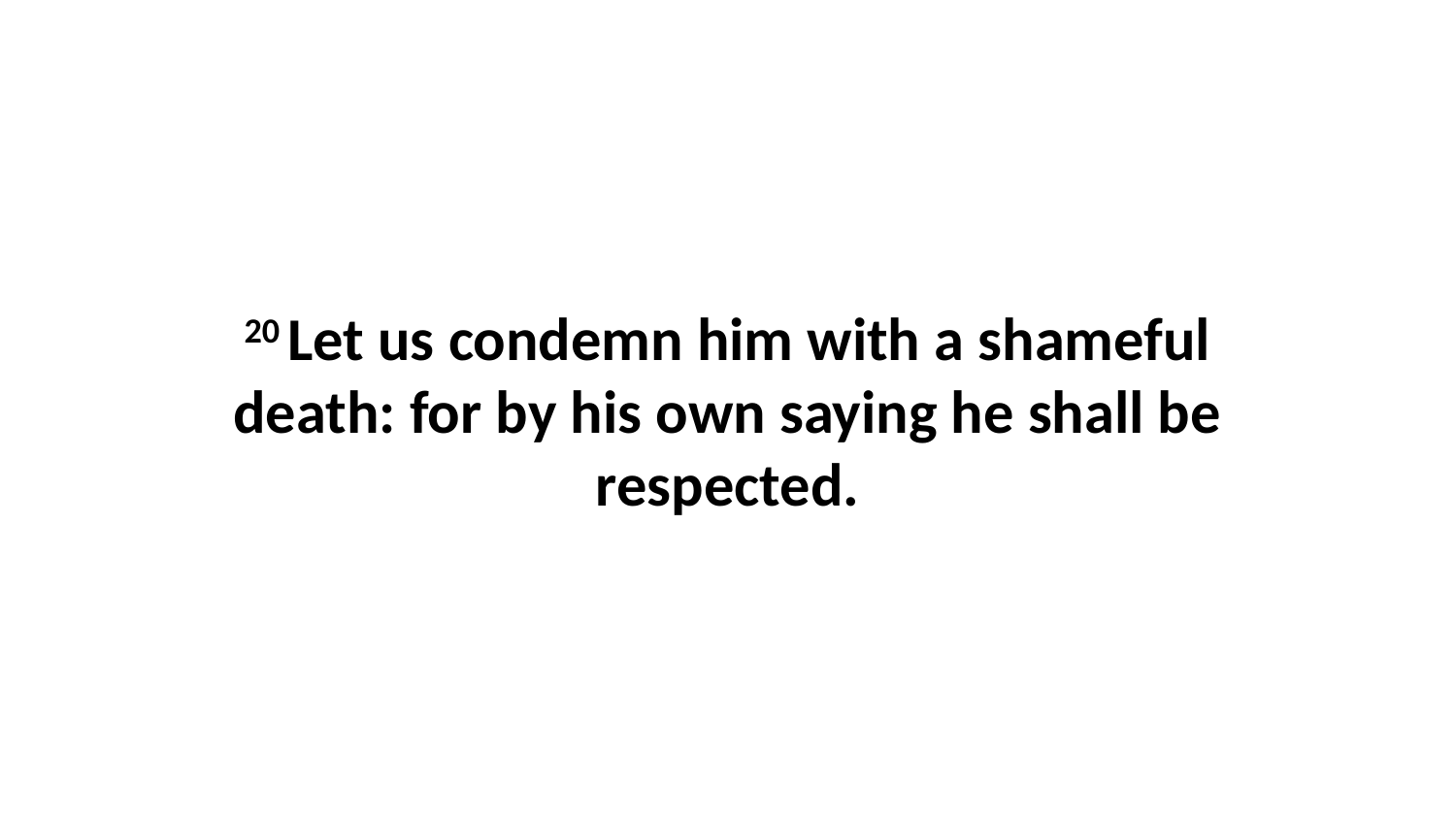

20 Let us condemn him with a shameful death: for by his own saying he shall be respected.